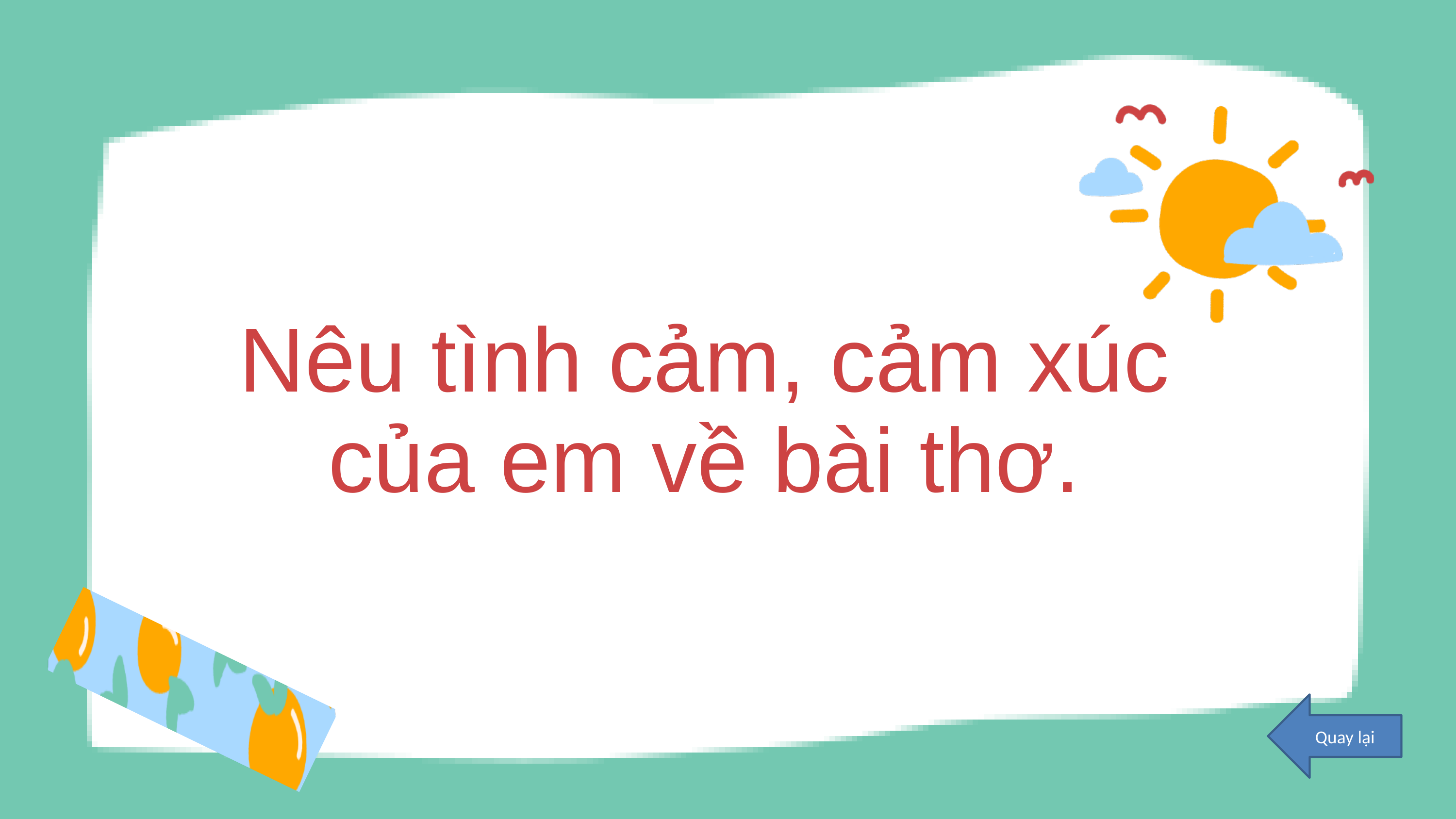

Nêu tình cảm, cảm xúc của em về bài thơ.

Quay lại